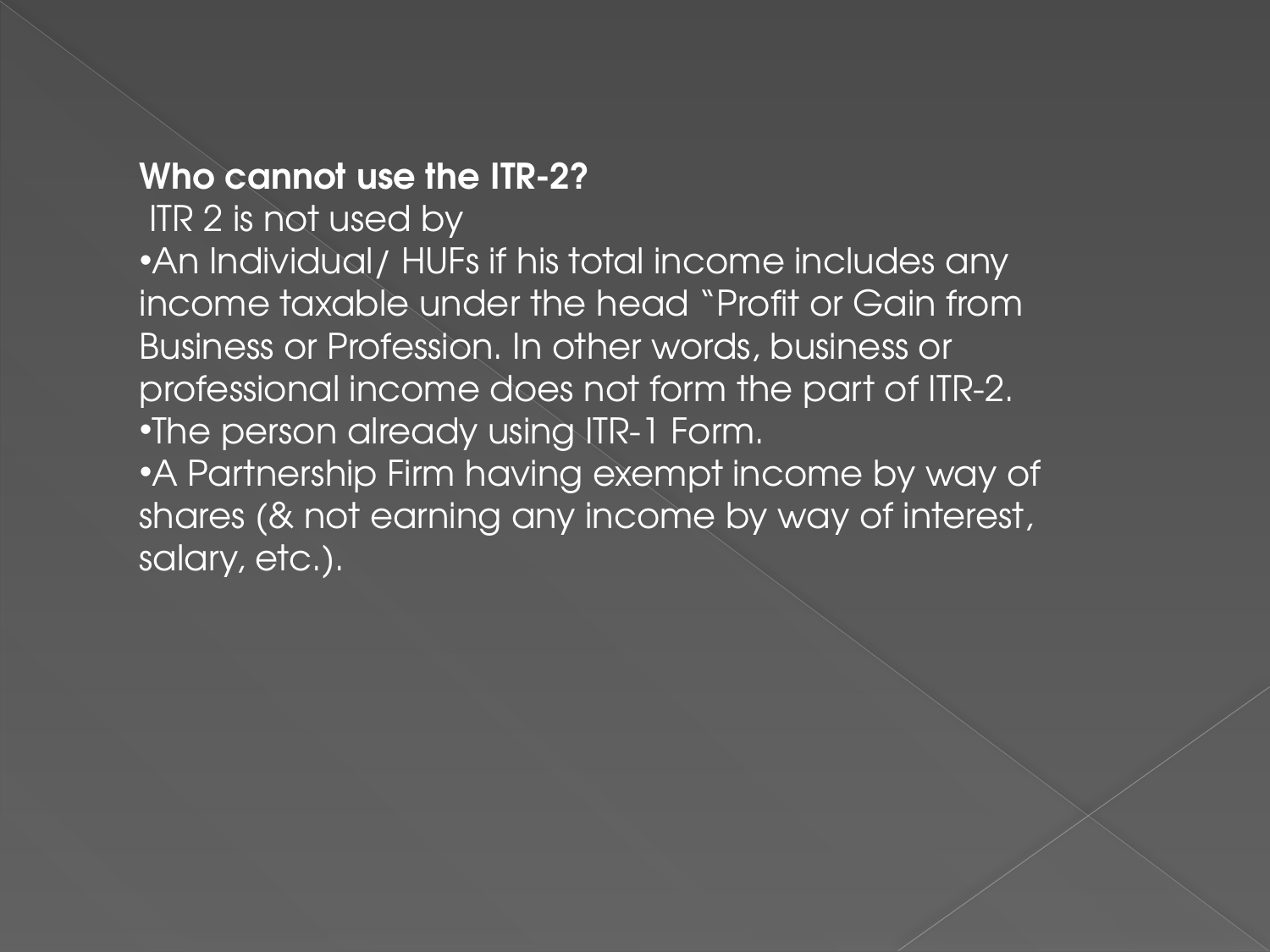

Who cannot use the ITR-2?
 ITR 2 is not used by
An Individual/ HUFs if his total income includes any income taxable under the head “Profit or Gain from Business or Profession. In other words, business or professional income does not form the part of ITR-2.
The person already using ITR-1 Form.
A Partnership Firm having exempt income by way of shares (& not earning any income by way of interest, salary, etc.).